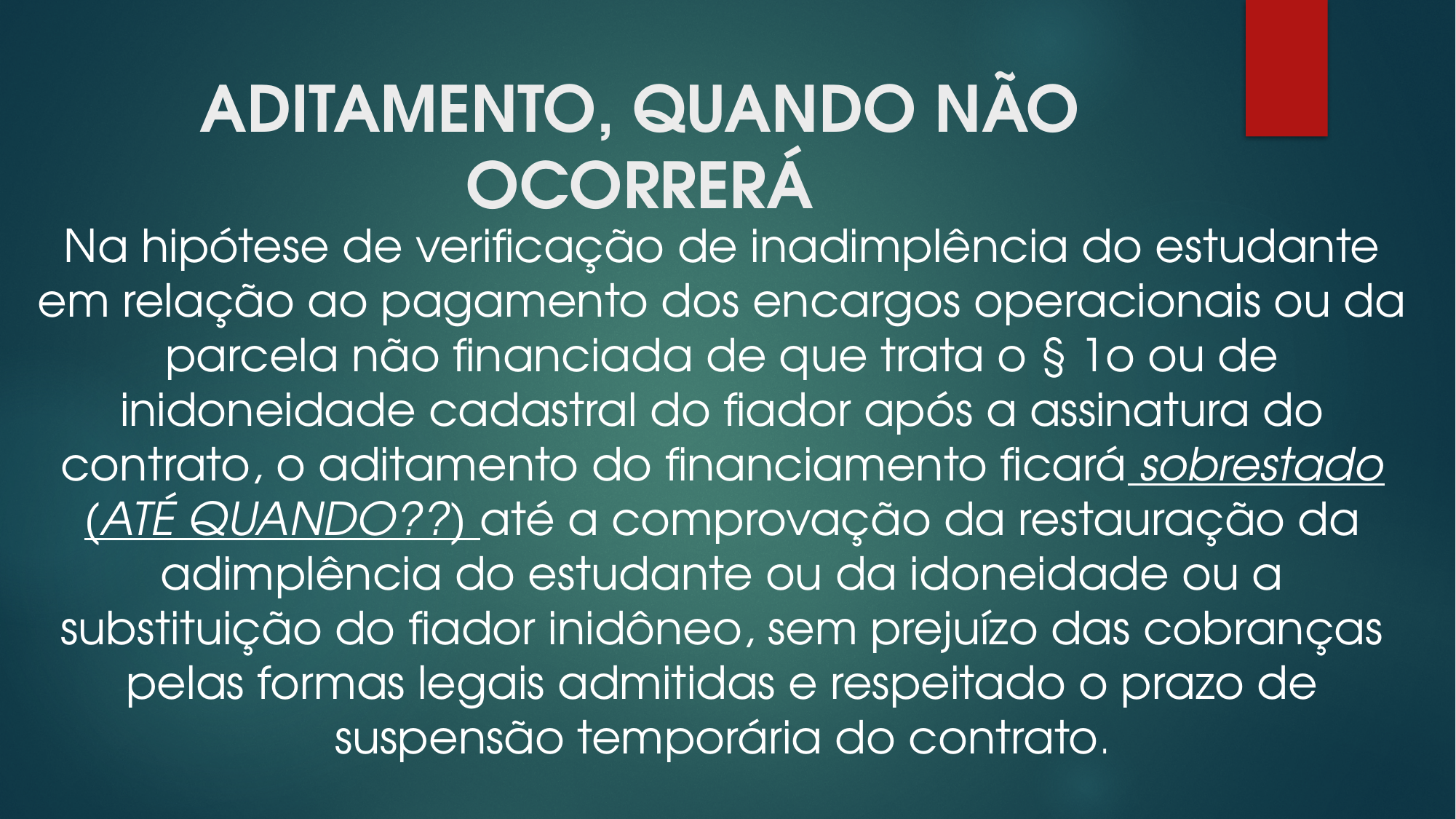

# ADITAMENTO, QUANDO NÃO OCORRERÁ
Na hipótese de verificação de inadimplência do estudante em relação ao pagamento dos encargos operacionais ou da parcela não financiada de que trata o § 1o ou de inidoneidade cadastral do fiador após a assinatura do contrato, o aditamento do financiamento ficará sobrestado (ATÉ QUANDO??) até a comprovação da restauração da adimplência do estudante ou da idoneidade ou a substituição do fiador inidôneo, sem prejuízo das cobranças pelas formas legais admitidas e respeitado o prazo de suspensão temporária do contrato.